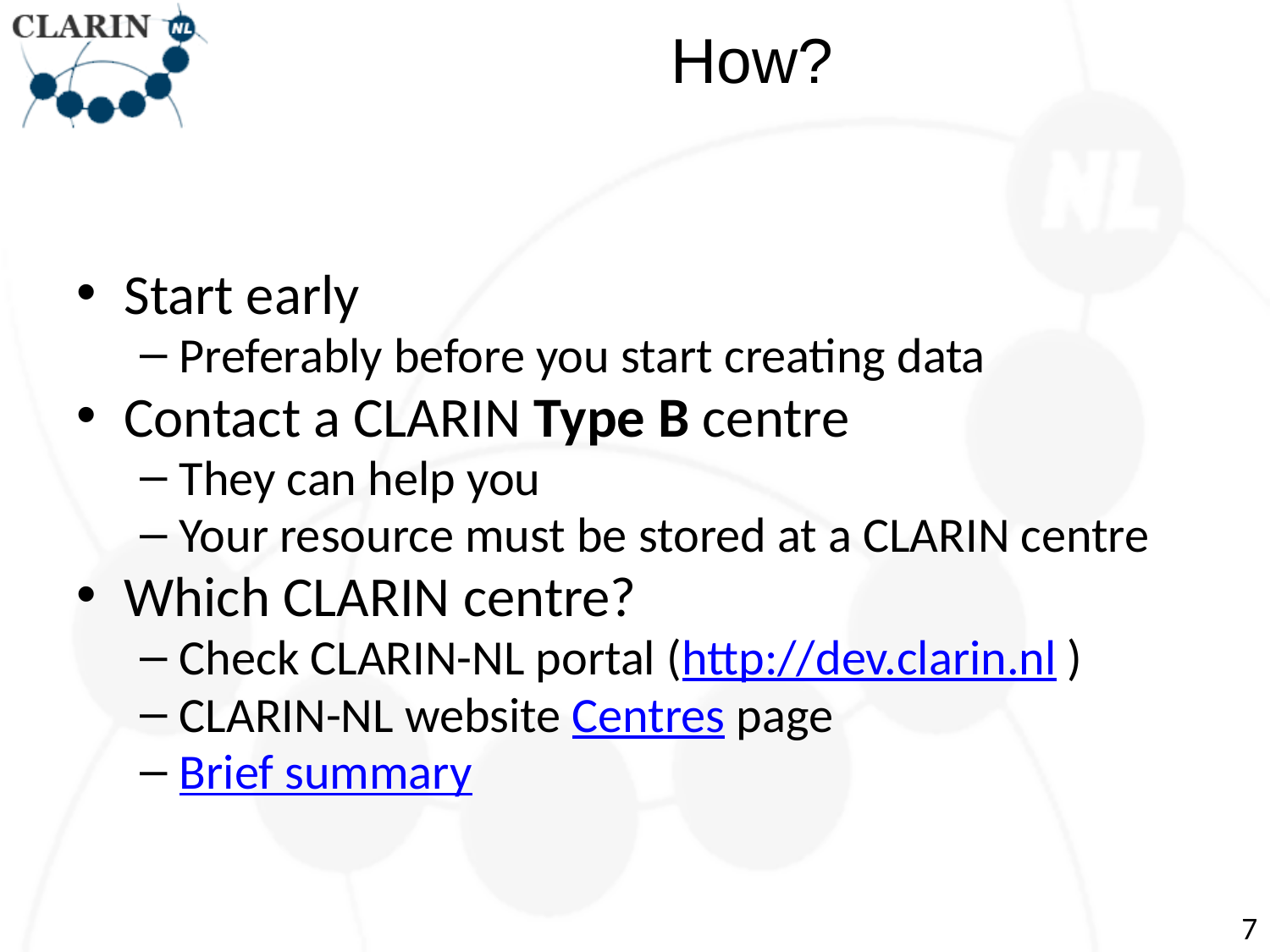

# How?
Start early
Preferably before you start creating data
Contact a CLARIN Type B centre
They can help you
Your resource must be stored at a CLARIN centre
Which CLARIN centre?
Check CLARIN-NL portal (http://dev.clarin.nl )
CLARIN-NL website Centres page
Brief summary

7